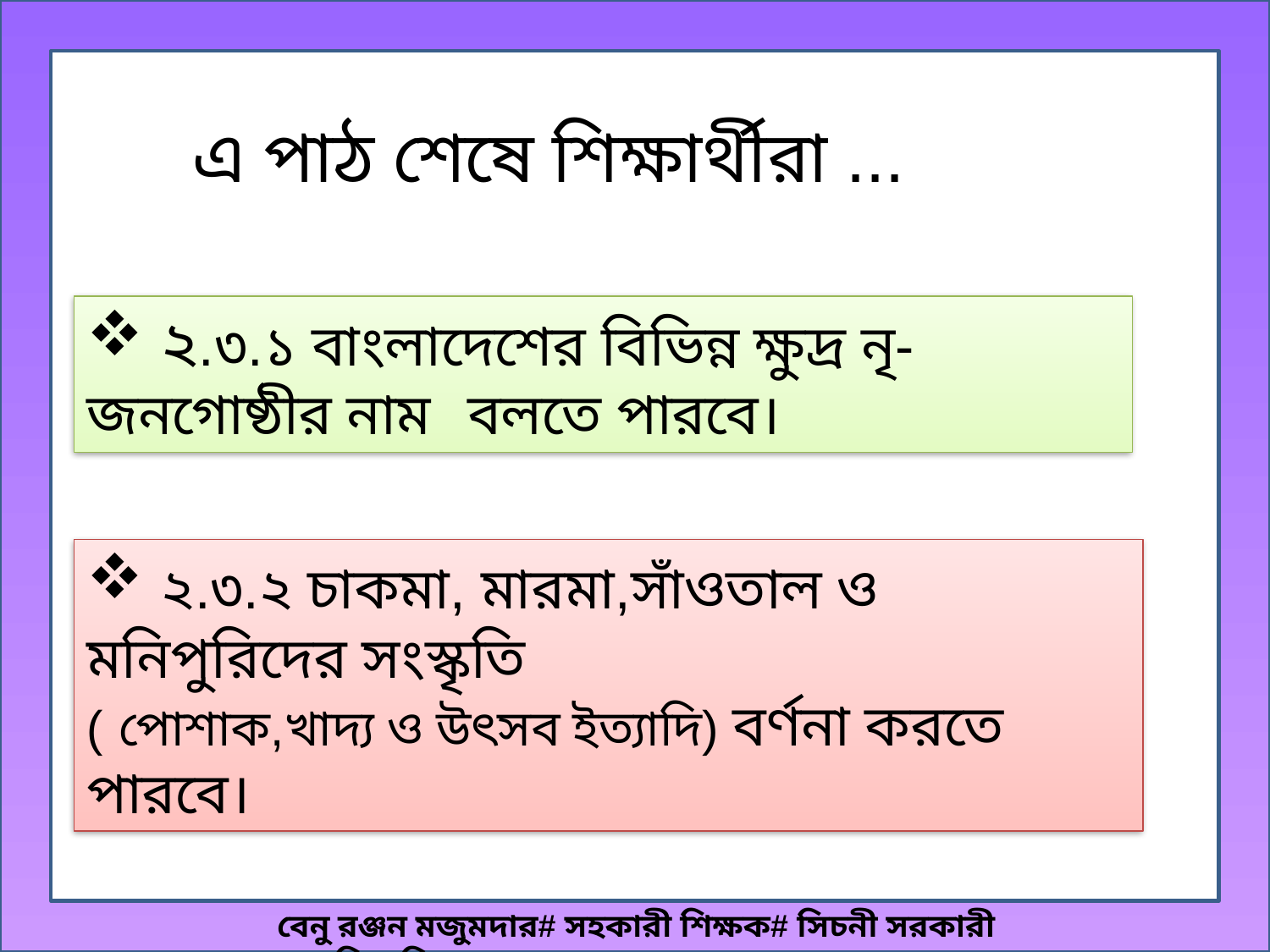

এ পাঠ শেষে শিক্ষার্থীরা ...
 ২.৩.১ বাংলাদেশের বিভিন্ন ক্ষুদ্র নৃ-জনগোষ্ঠীর নাম 	বলতে পারবে।
 ২.৩.২ চাকমা, মারমা,সাঁওতাল ও মনিপুরিদের সংস্কৃতি                 	 ( পোশাক,খাদ্য ও উৎসব ইত্যাদি) বর্ণনা করতে পারবে।